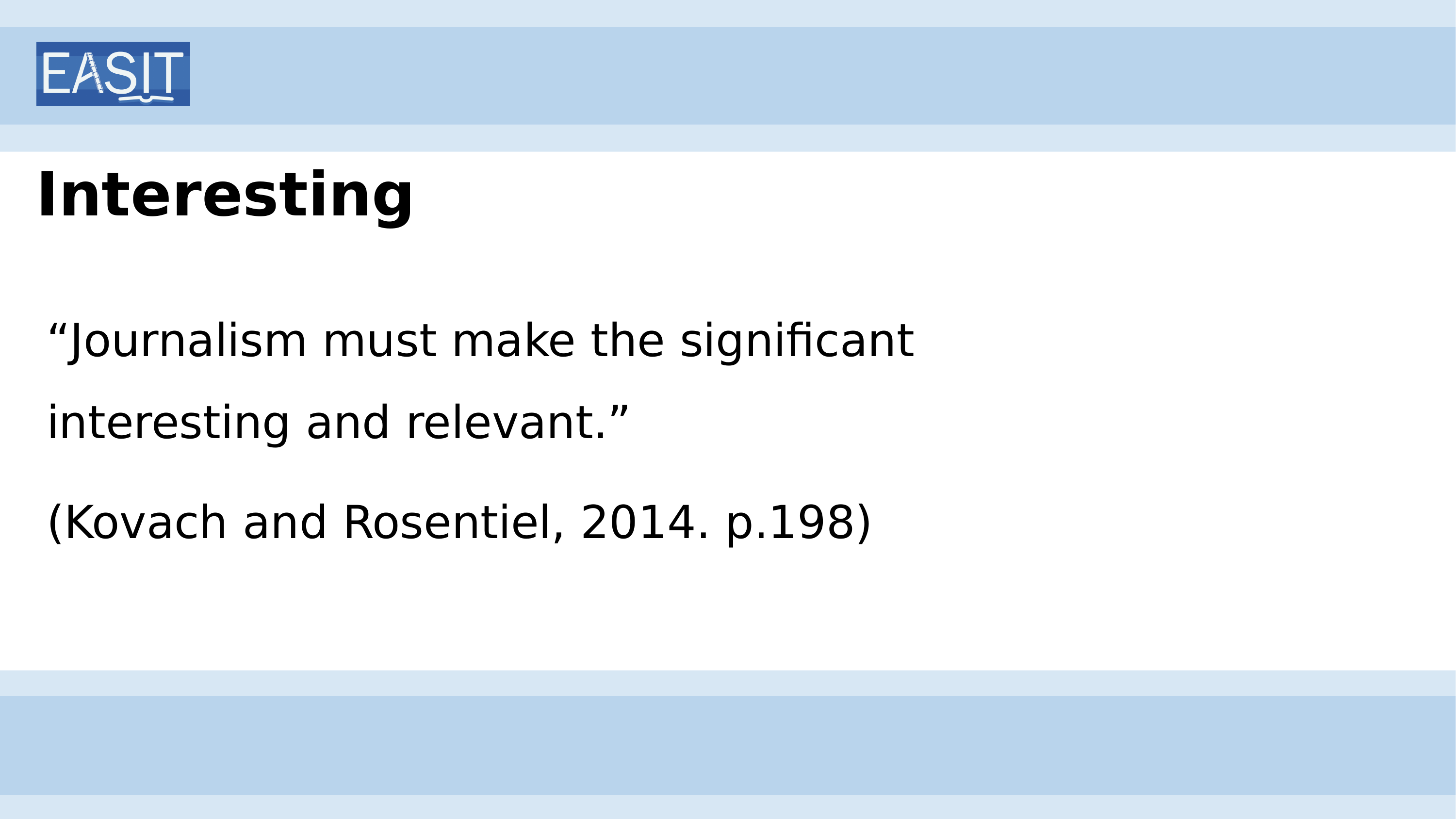

# Interesting
“Journalism must make the significant interesting and relevant.”
(Kovach and Rosentiel, 2014. p.198)